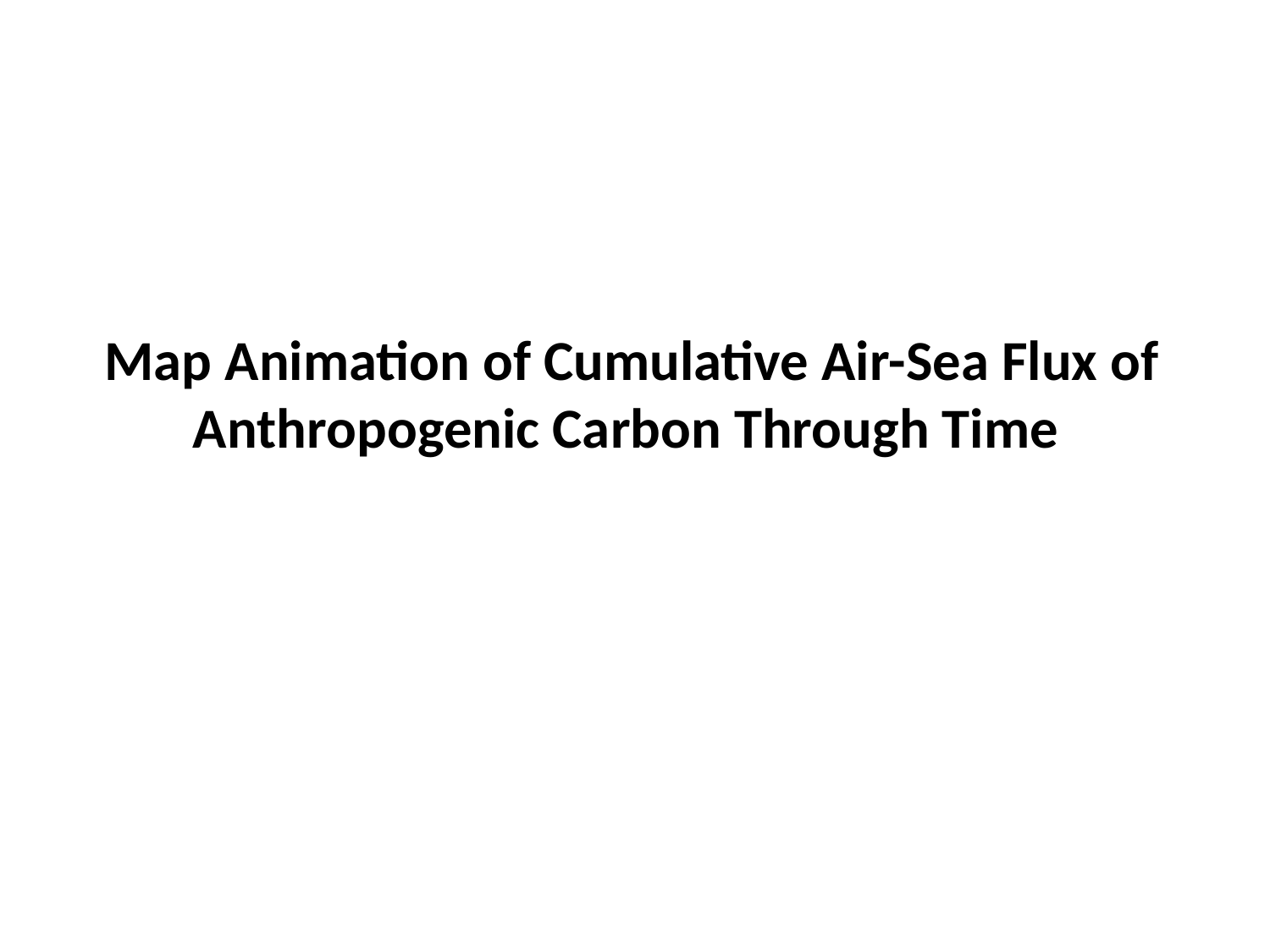

Map Animation of Cumulative Air-Sea Flux of Anthropogenic Carbon Through Time